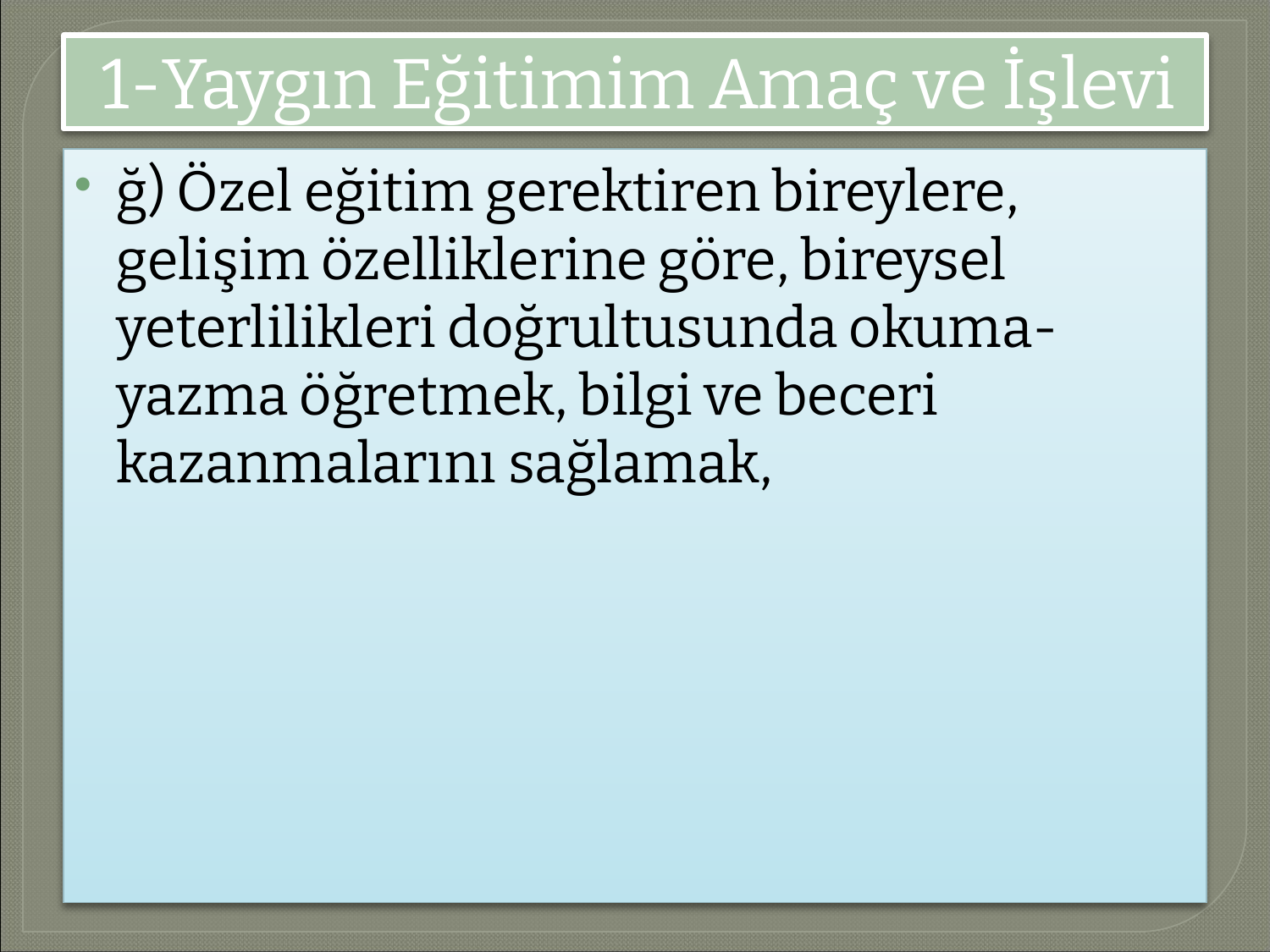

# 1-Yaygın Eğitimim Amaç ve İşlevi
ğ) Özel eğitim gerektiren bireylere, gelişim özelliklerine göre, bireysel yeterlilikleri doğrultusunda okuma-yazma öğretmek, bilgi ve beceri kazanmalarını sağlamak,